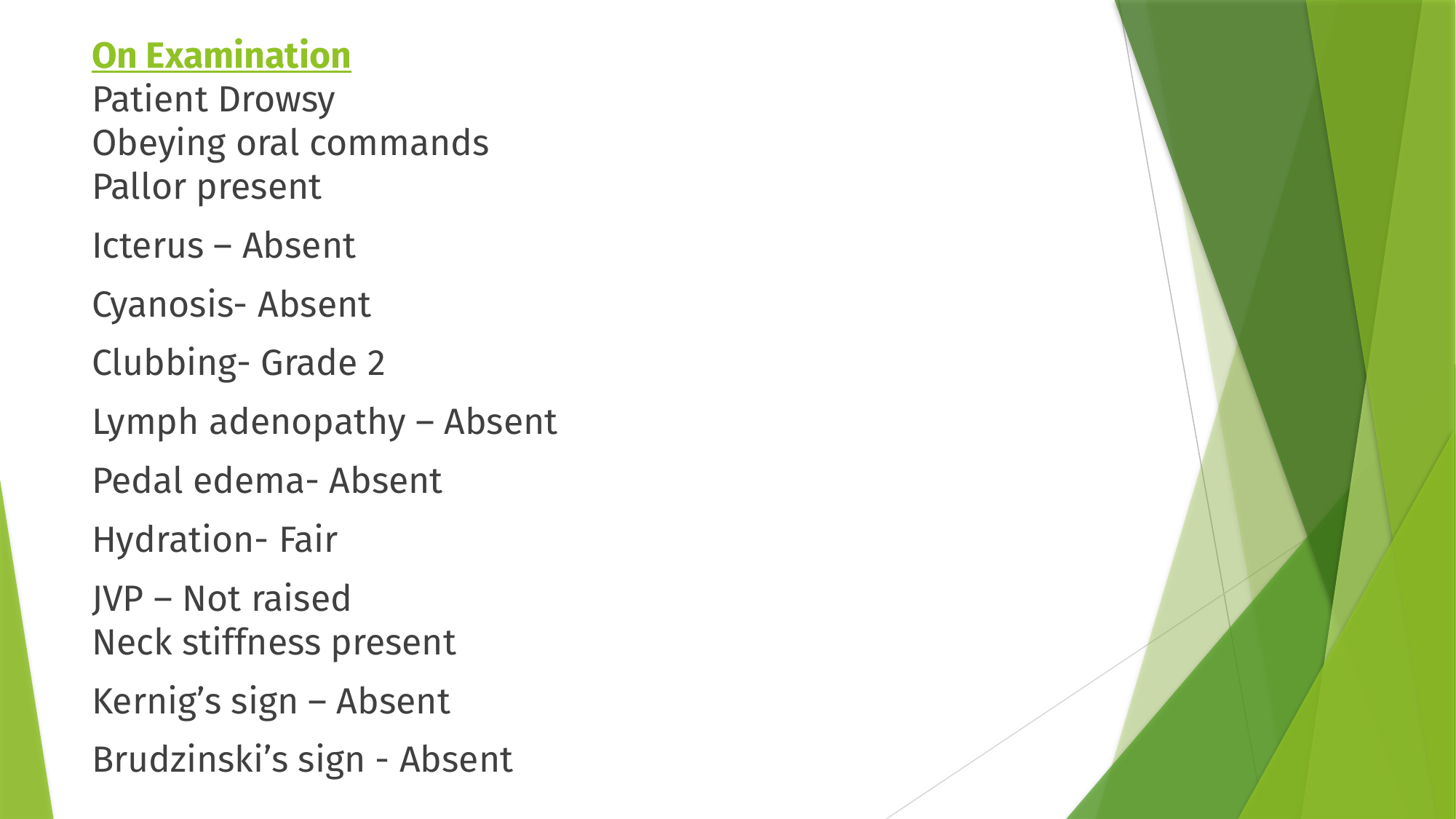

On Examination
Patient Drowsy
Obeying oral commands
Pallor present
Icterus – Absent
Cyanosis- Absent
Clubbing- Grade 2
Lymph adenopathy – Absent
Pedal edema- Absent
Hydration- Fair
JVP – Not raised
Neck stiffness present
Kernig’s sign – Absent
Brudzinski’s sign - Absent